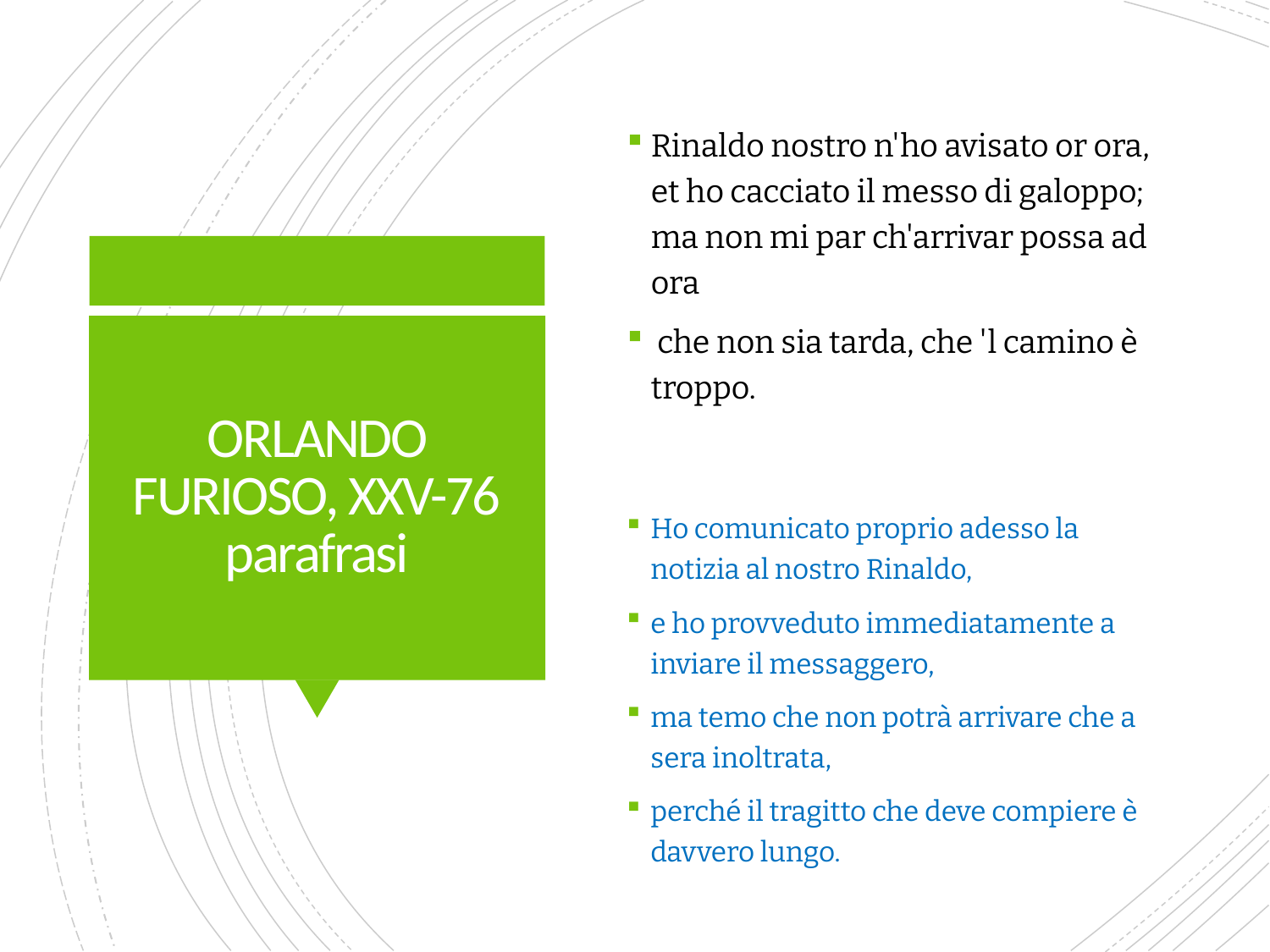

Rinaldo nostro n'ho avisato or ora,
et ho cacciato il messo di galoppo;
ma non mi par ch'arrivar possa ad ora
 che non sia tarda, che 'l camino è troppo.
# ORLANDO FURIOSO, XXV-76 parafrasi
Ho comunicato proprio adesso la notizia al nostro Rinaldo,
e ho provveduto immediatamente a inviare il messaggero,
ma temo che non potrà arrivare che a sera inoltrata,
perché il tragitto che deve compiere è davvero lungo.